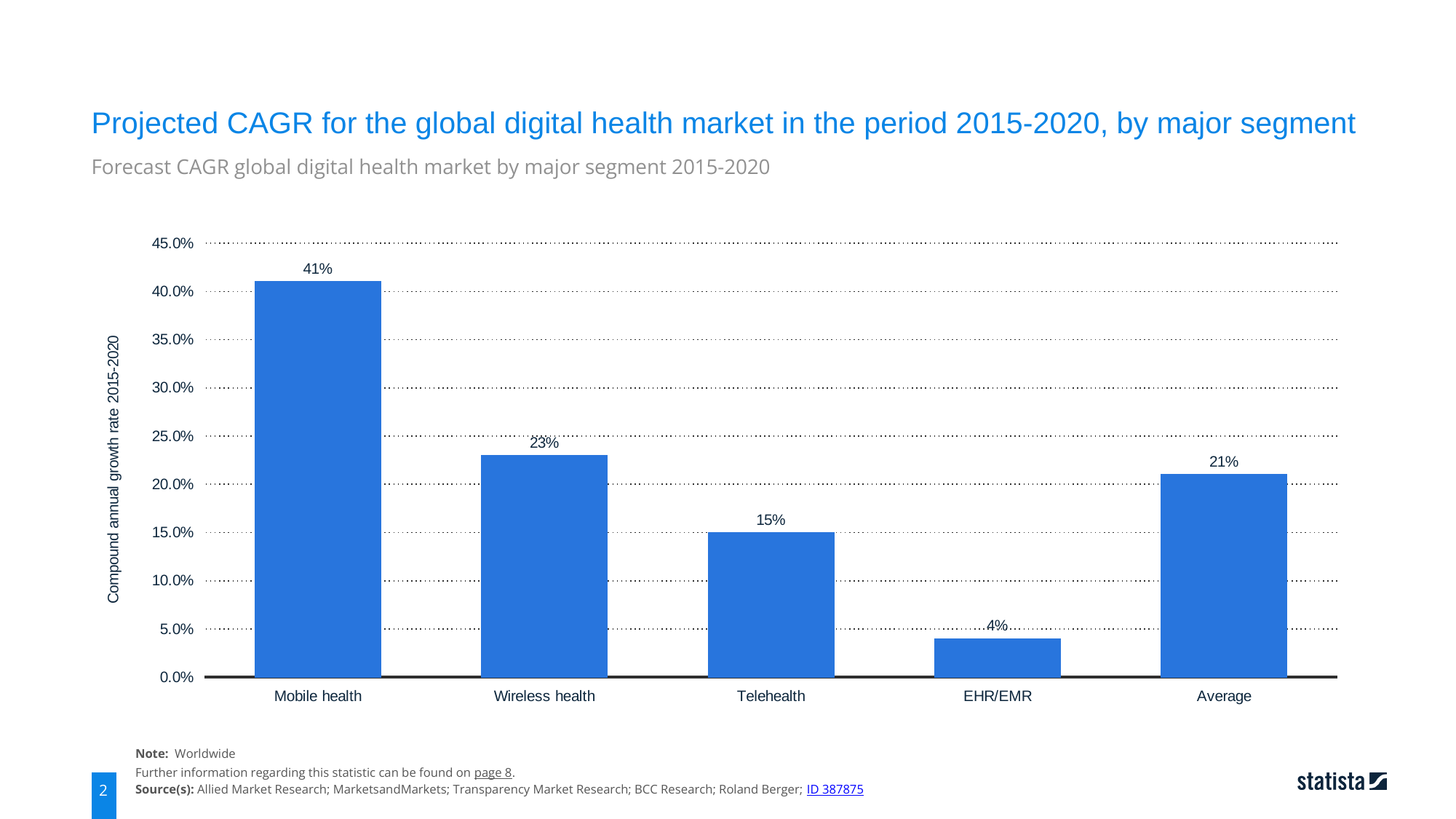

Projected CAGR for the global digital health market in the period 2015-2020, by major segment
Forecast CAGR global digital health market by major segment 2015-2020

### Chart

| Category | Compound annual growth rate 2015-2020 |
|---|---|
| Mobile health | 0.41 |
| Wireless health | 0.23 |
| Telehealth | 0.15 |
| EHR/EMR | 0.04 |
| Average | 0.21 |
Note:  Worldwide
Further information regarding this statistic can be found on page 8.
Source(s): Allied Market Research; MarketsandMarkets; Transparency Market Research; BCC Research; Roland Berger; ID 387875

2